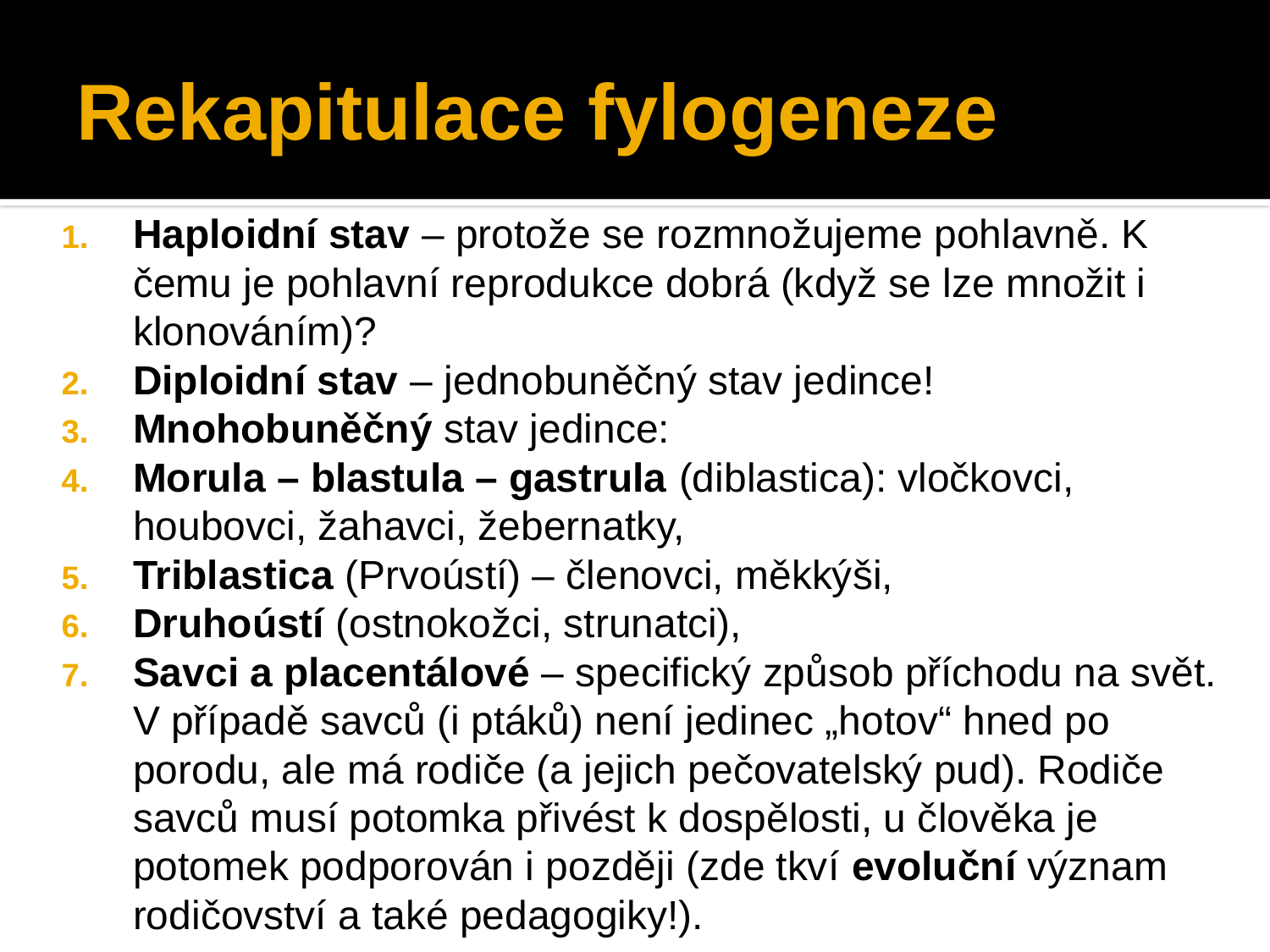

# Rekapitulace fylogeneze
Haploidní stav – protože se rozmnožujeme pohlavně. K čemu je pohlavní reprodukce dobrá (když se lze množit i klonováním)?
Diploidní stav – jednobuněčný stav jedince!
Mnohobuněčný stav jedince:
Morula – blastula – gastrula (diblastica): vločkovci, houbovci, žahavci, žebernatky,
Triblastica (Prvoústí) – členovci, měkkýši,
Druhoústí (ostnokožci, strunatci),
Savci a placentálové – specifický způsob příchodu na svět. V případě savců (i ptáků) není jedinec „hotov“ hned po porodu, ale má rodiče (a jejich pečovatelský pud). Rodiče savců musí potomka přivést k dospělosti, u člověka je potomek podporován i později (zde tkví evoluční význam rodičovství a také pedagogiky!).